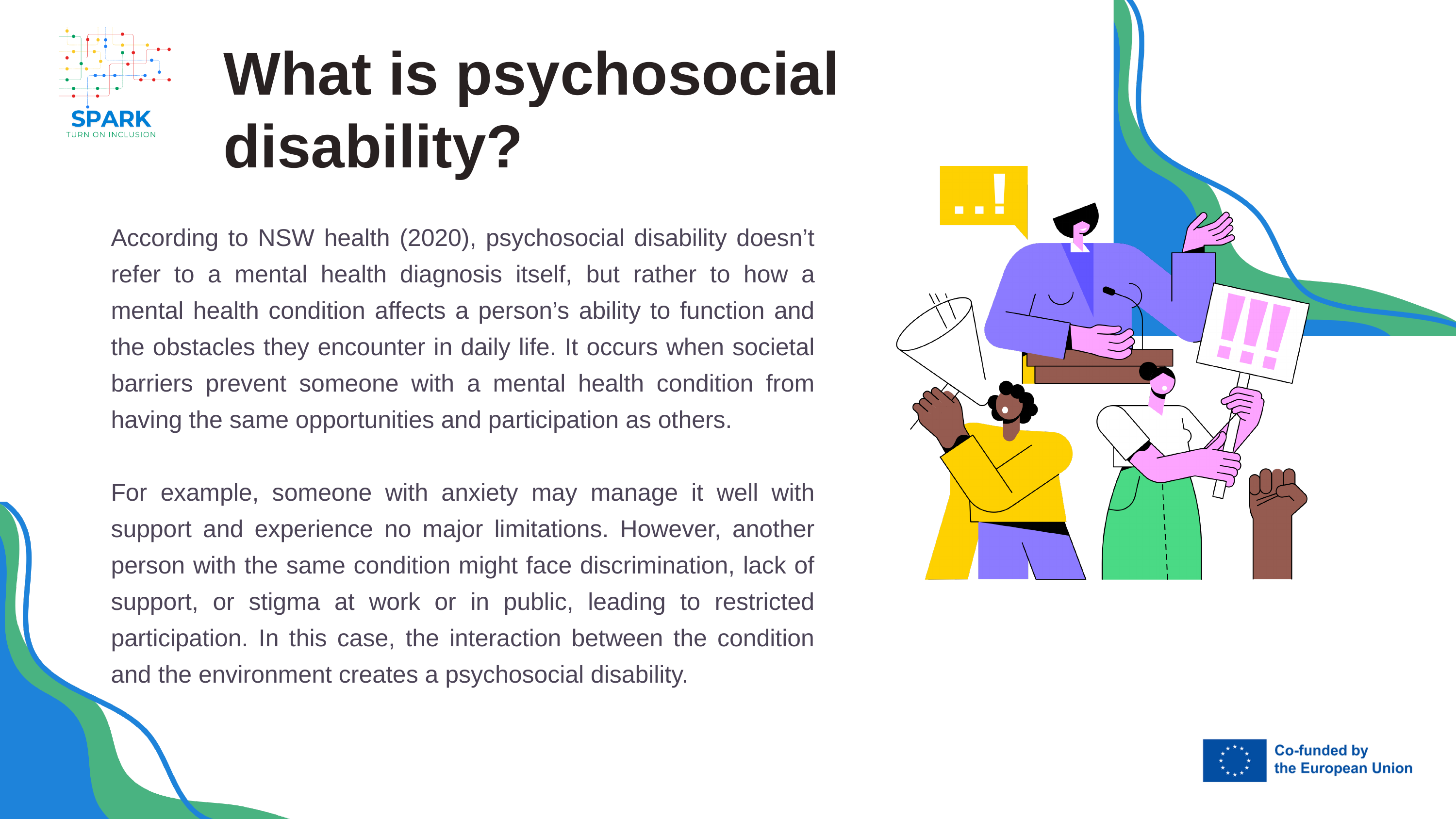

What is psychosocial disability?

According to NSW health (2020), psychosocial disability doesn’t refer to a mental health diagnosis itself, but rather to how a mental health condition affects a person’s ability to function and the obstacles they encounter in daily life. It occurs when societal barriers prevent someone with a mental health condition from having the same opportunities and participation as others.

For example, someone with anxiety may manage it well with support and experience no major limitations. However, another person with the same condition might face discrimination, lack of support, or stigma at work or in public, leading to restricted participation. In this case, the interaction between the condition and the environment creates a psychosocial disability.